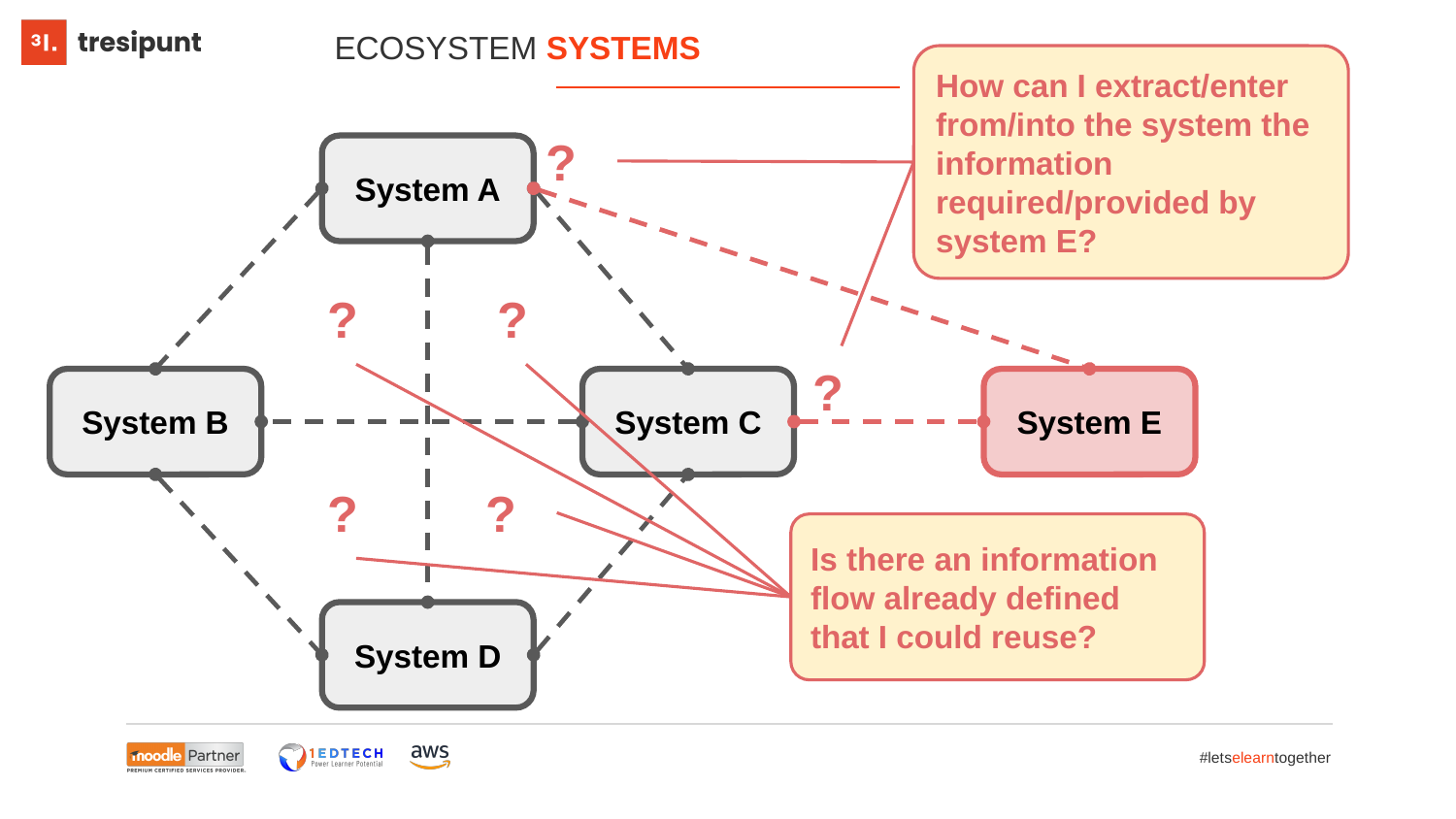

ECOSYSTEM SYSTEMS
How can I extract/enter from/into the system the information required/provided by system E?
?
System A
?
?
?
System E
System B
System C
?
?
Is there an information flow already defined that I could reuse?
System D